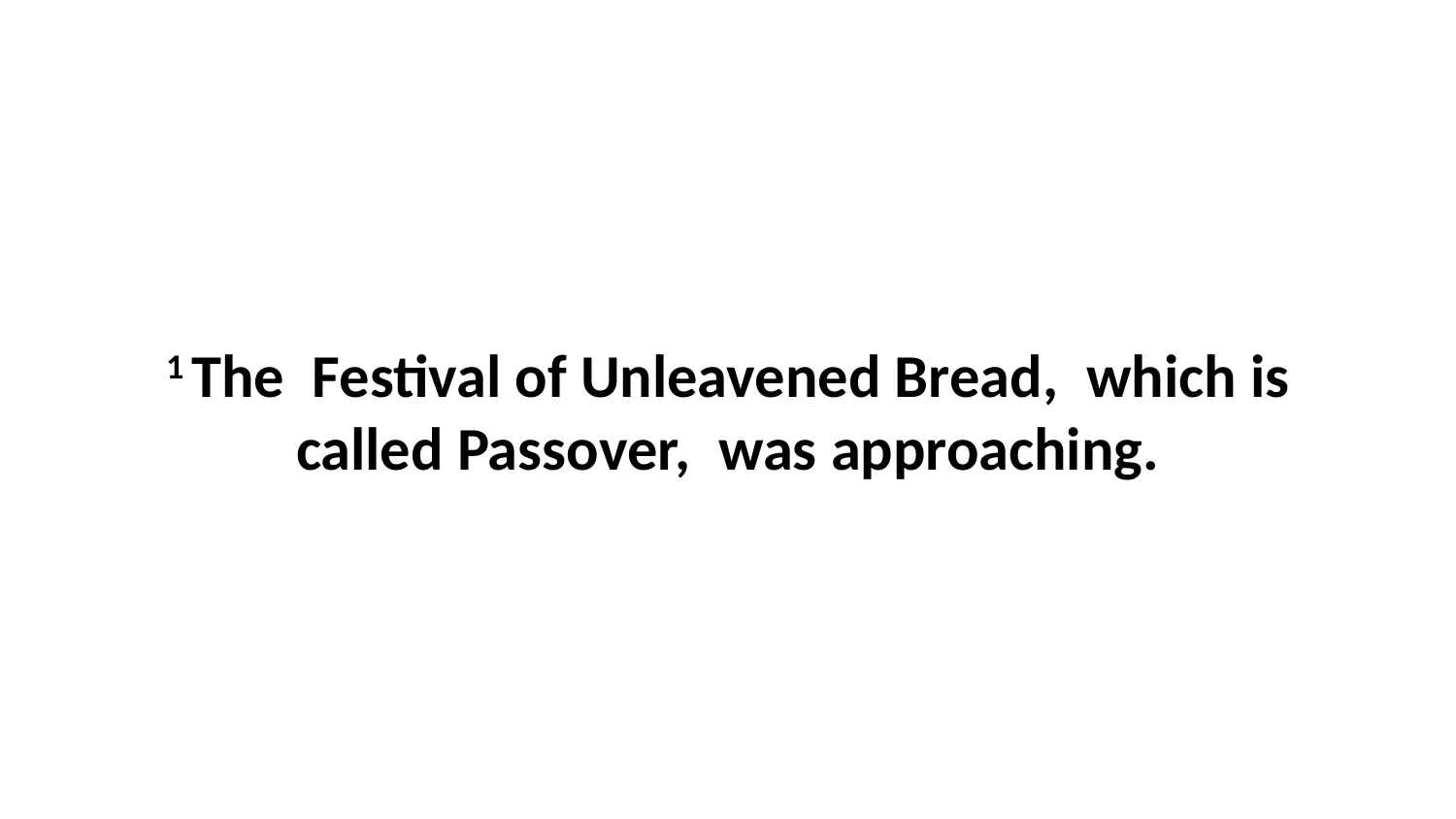

1 The  Festival of Unleavened Bread,  which is called Passover,  was approaching.